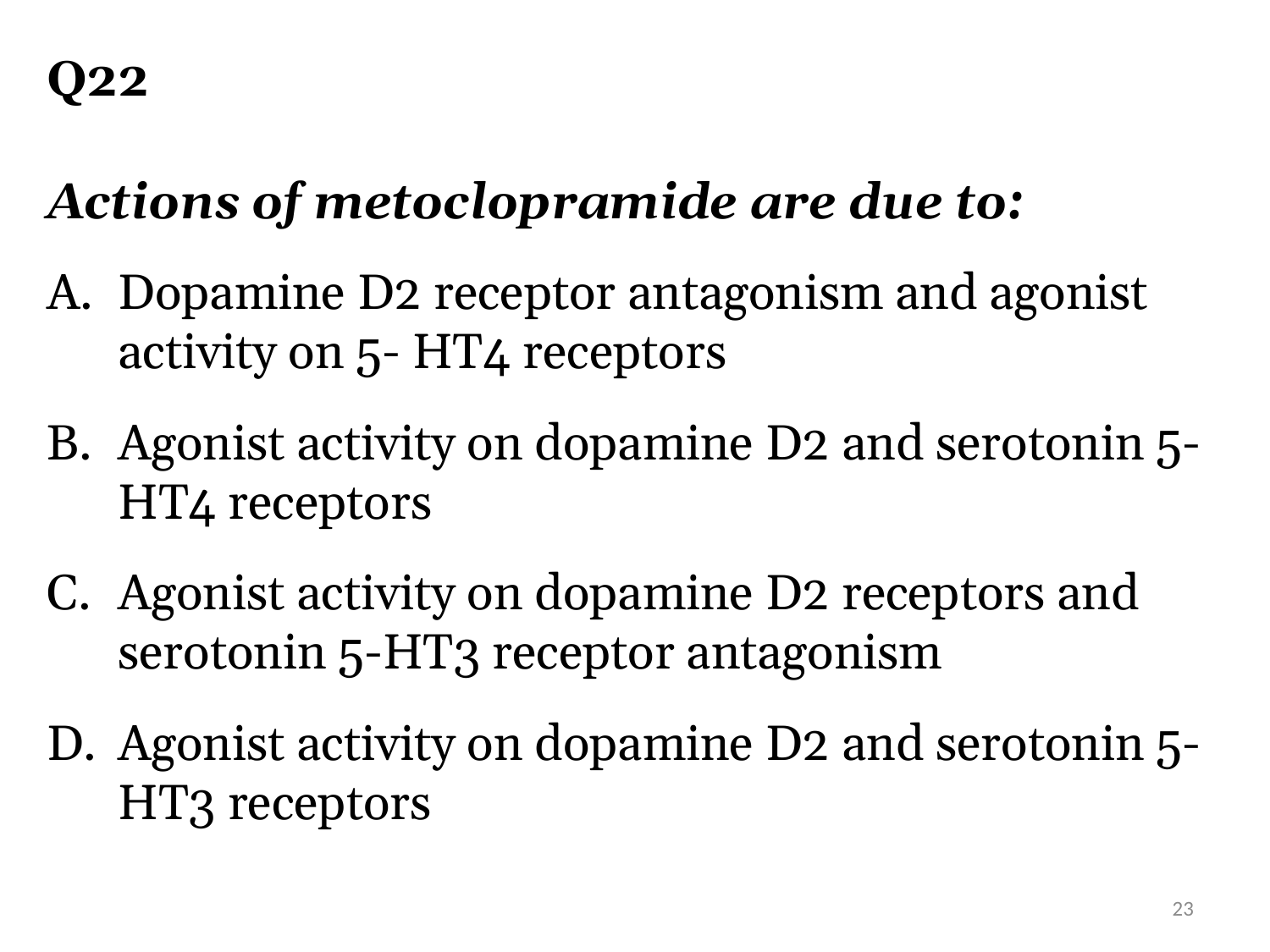

# Q22
Actions of metoclopramide are due to:
Dopamine D2 receptor antagonism and agonist activity on 5- HT4 receptors
Agonist activity on dopamine D2 and serotonin 5-HT4 receptors
Agonist activity on dopamine D2 receptors and serotonin 5-HT3 receptor antagonism
Agonist activity on dopamine D2 and serotonin 5- HT3 receptors
23